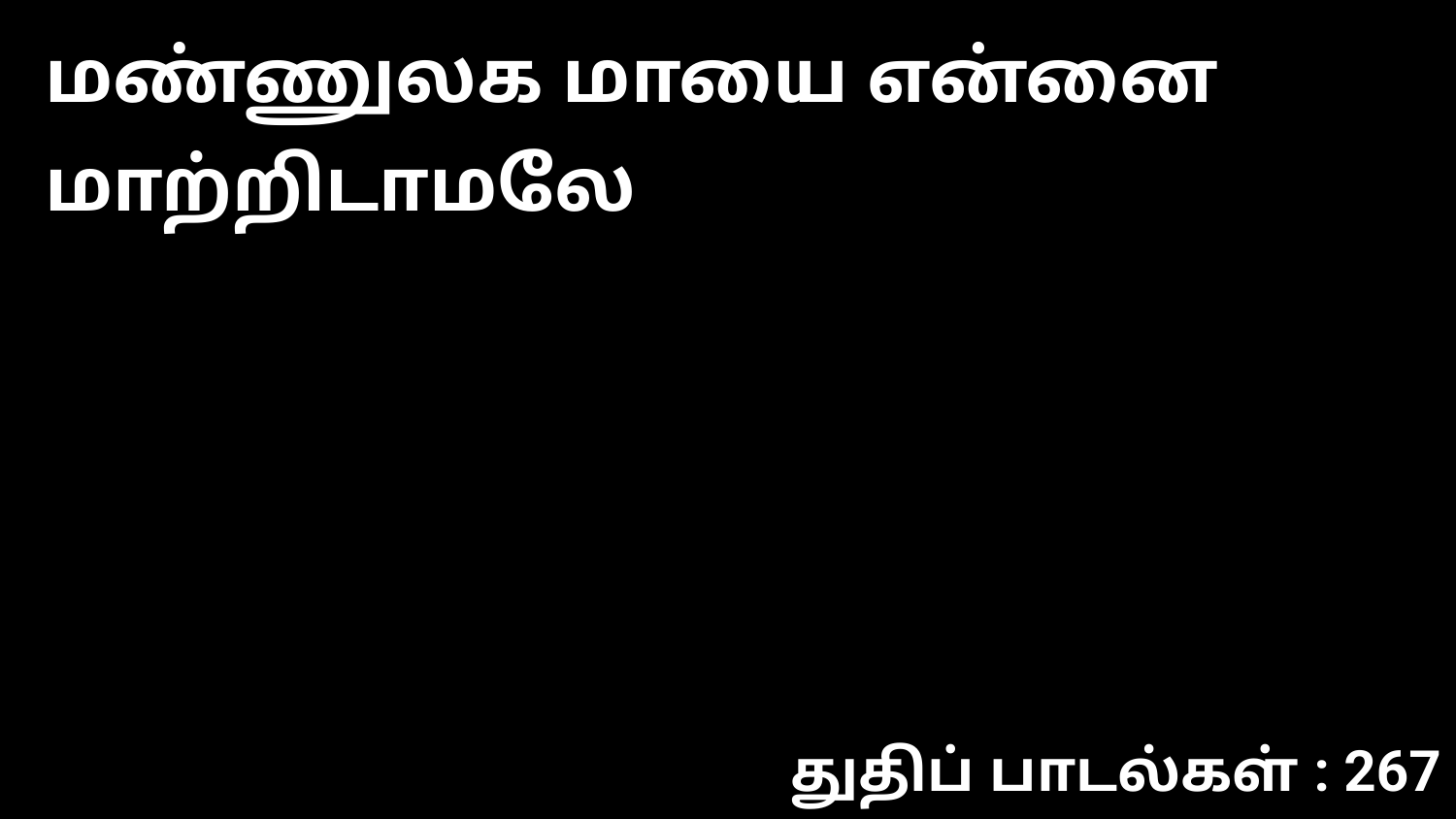

மண்ணுலக மாயை என்னை மாற்றிடாமலே
துதிப் பாடல்கள் : 267